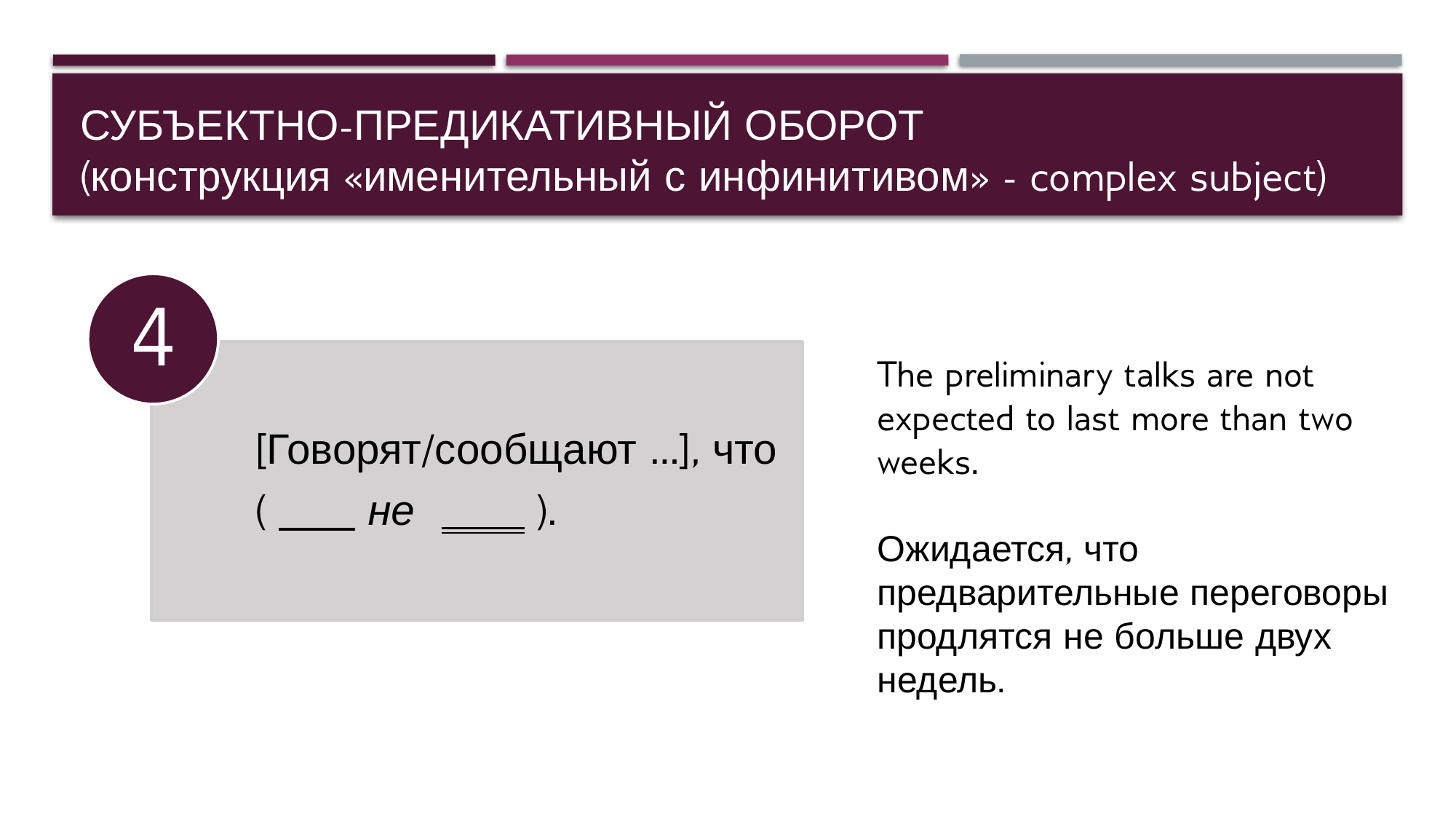

# Субъектно-предикативный оборот (конструкция «именительный с инфинитивом» - complex subject)
[Говорят/сообщают …], что
(        не         ).
4
The preliminary talks are not expected to last more than two weeks.

Ожидается, что предварительные переговоры продлятся не больше двух недель.